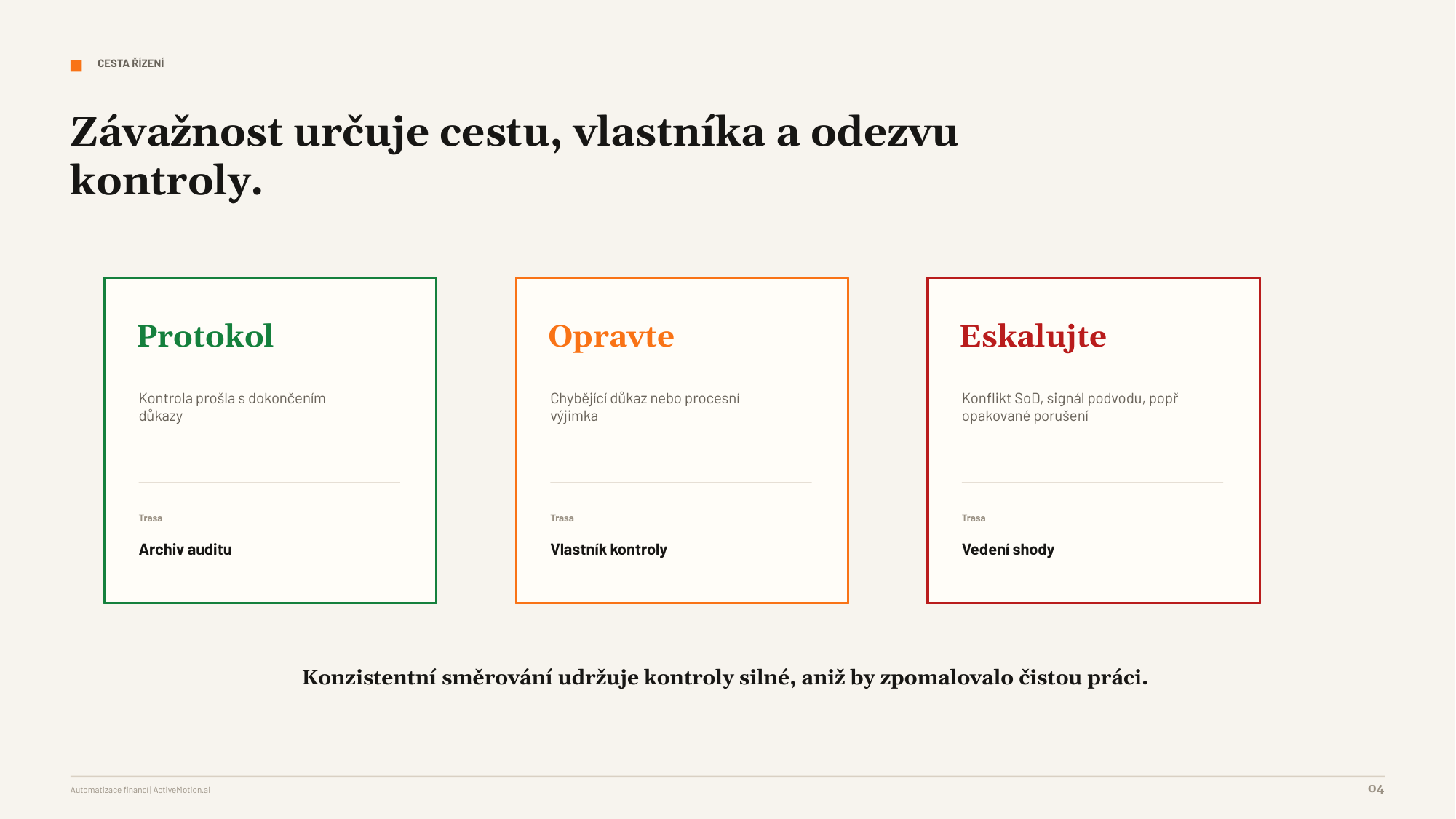

CESTA ŘÍZENÍ

Závažnost určuje cestu, vlastníka a odezvu kontroly.

Protokol
Opravte
Eskalujte
Kontrola prošla s dokončením
důkazy
Chybějící důkaz nebo procesní
výjimka
Konflikt SoD, signál podvodu, popř
opakované porušení

Trasa
Trasa
Trasa
Archiv auditu
Vlastník kontroly
Vedení shody
Konzistentní směrování udržuje kontroly silné, aniž by zpomalovalo čistou práci.

04
Automatizace financí | ActiveMotion.ai